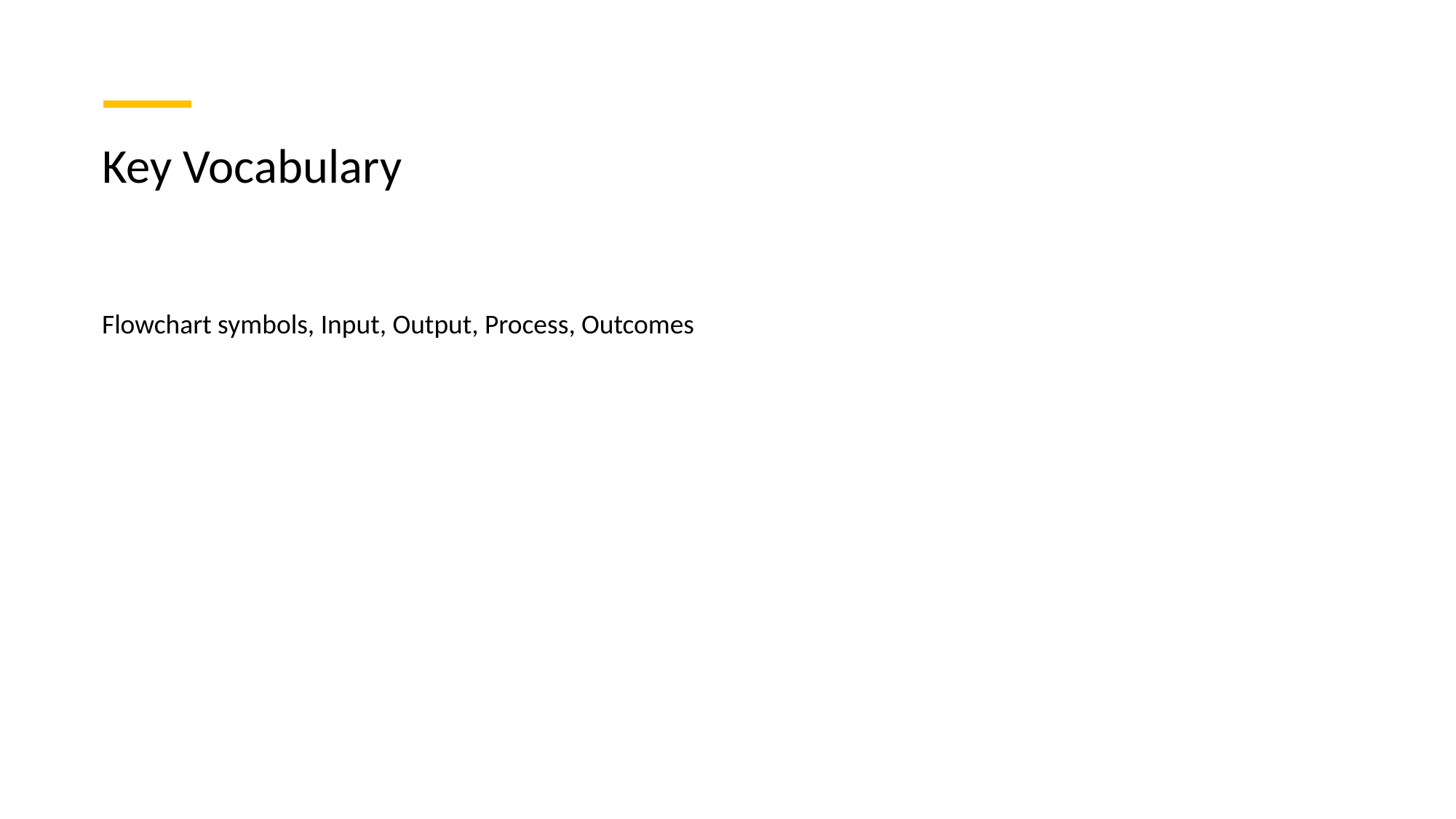

# Key Vocabulary
Flowchart symbols, Input, Output, Process, Outcomes